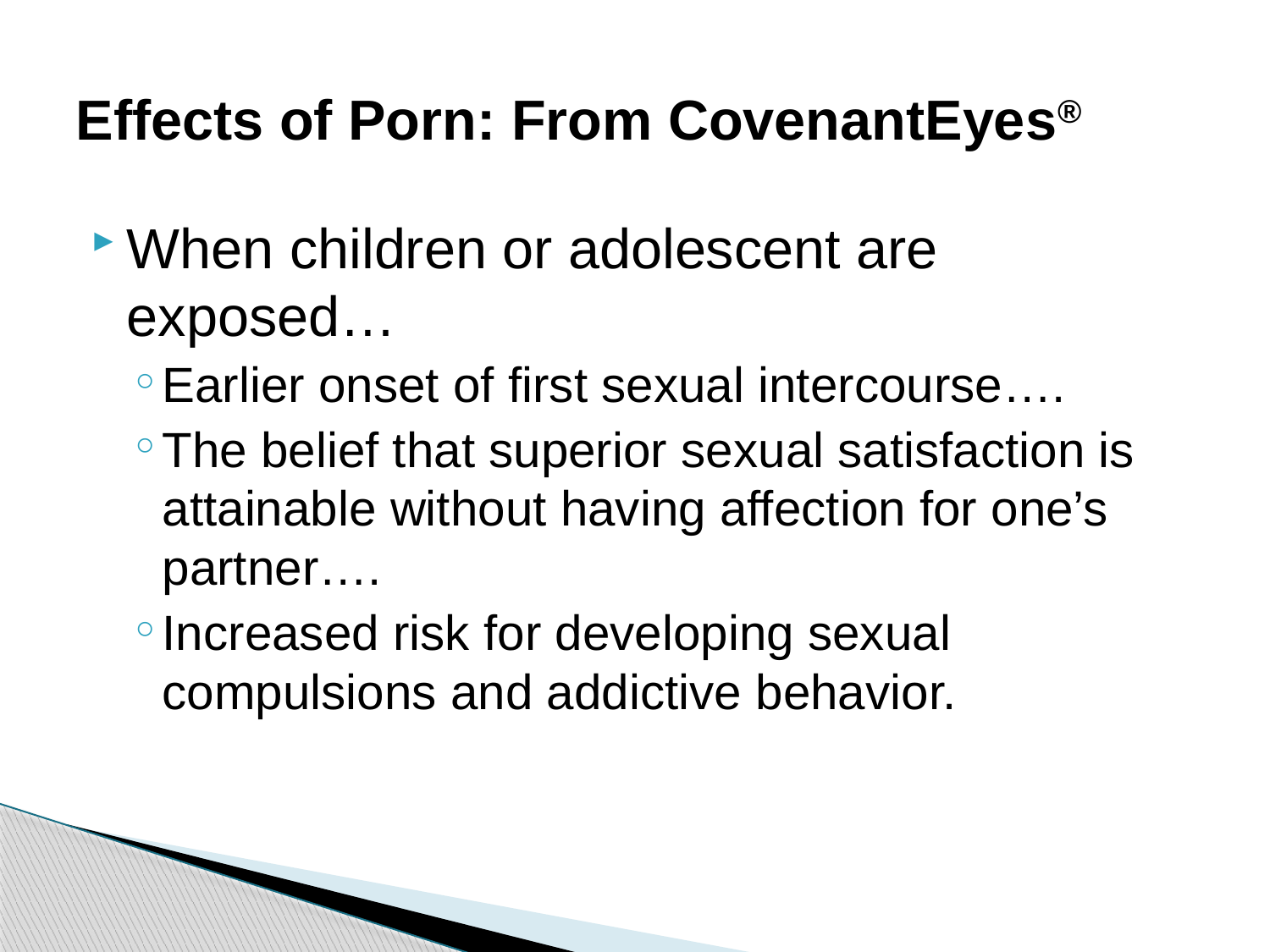

# Effects of Porn: From CovenantEyes®
When children or adolescent are exposed…
Earlier onset of first sexual intercourse….
The belief that superior sexual satisfaction is attainable without having affection for one’s partner….
Increased risk for developing sexual compulsions and addictive behavior.